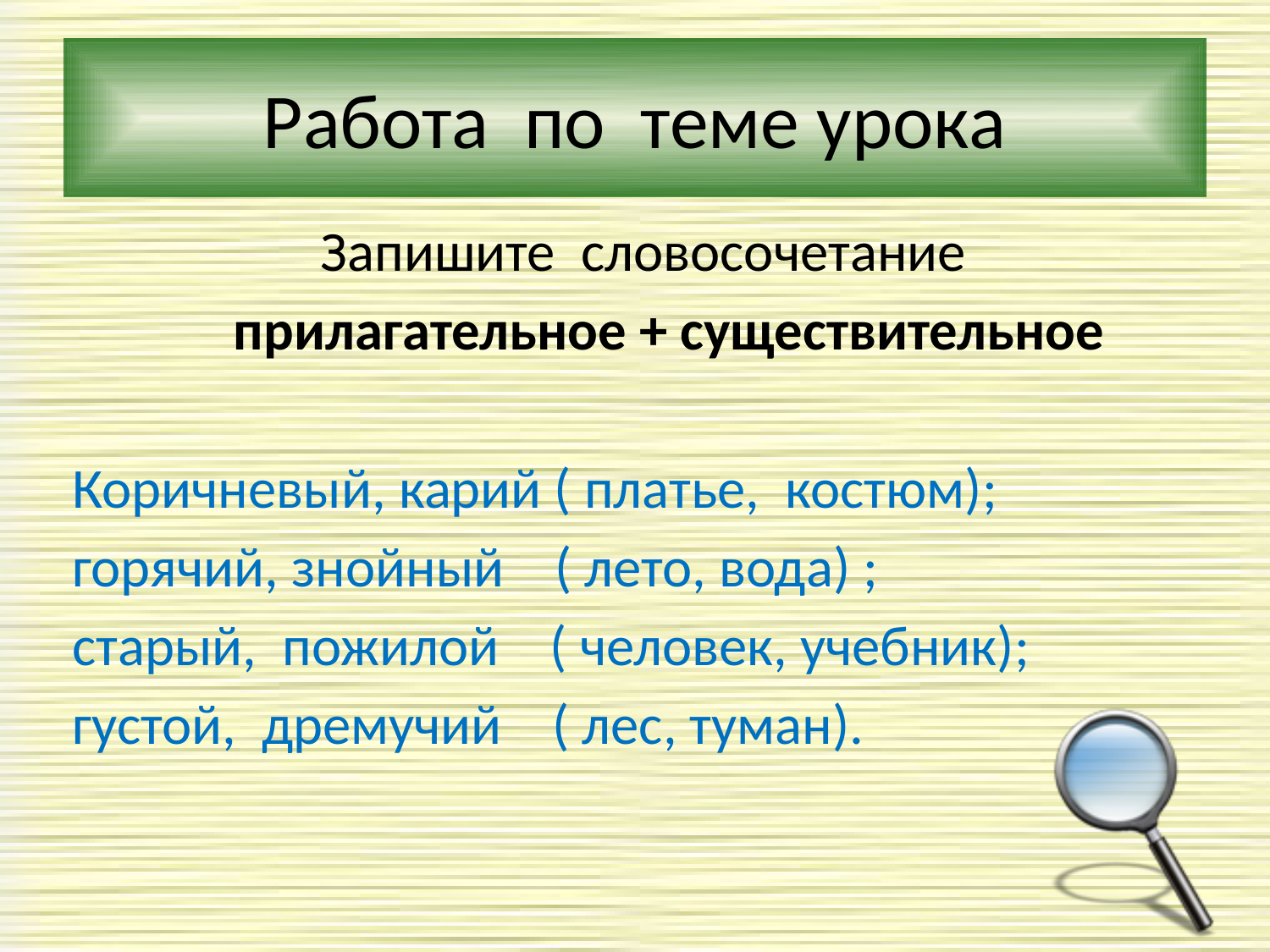

# Работа  по  теме урока
  Запишите  словосочетание
      прилагательное + существительное

Коричневый, карий ( платье,  костюм);
горячий, знойный    ( лето, вода) ;
старый,  пожилой    ( человек, учебник);
густой,  дремучий    ( лес, туман).